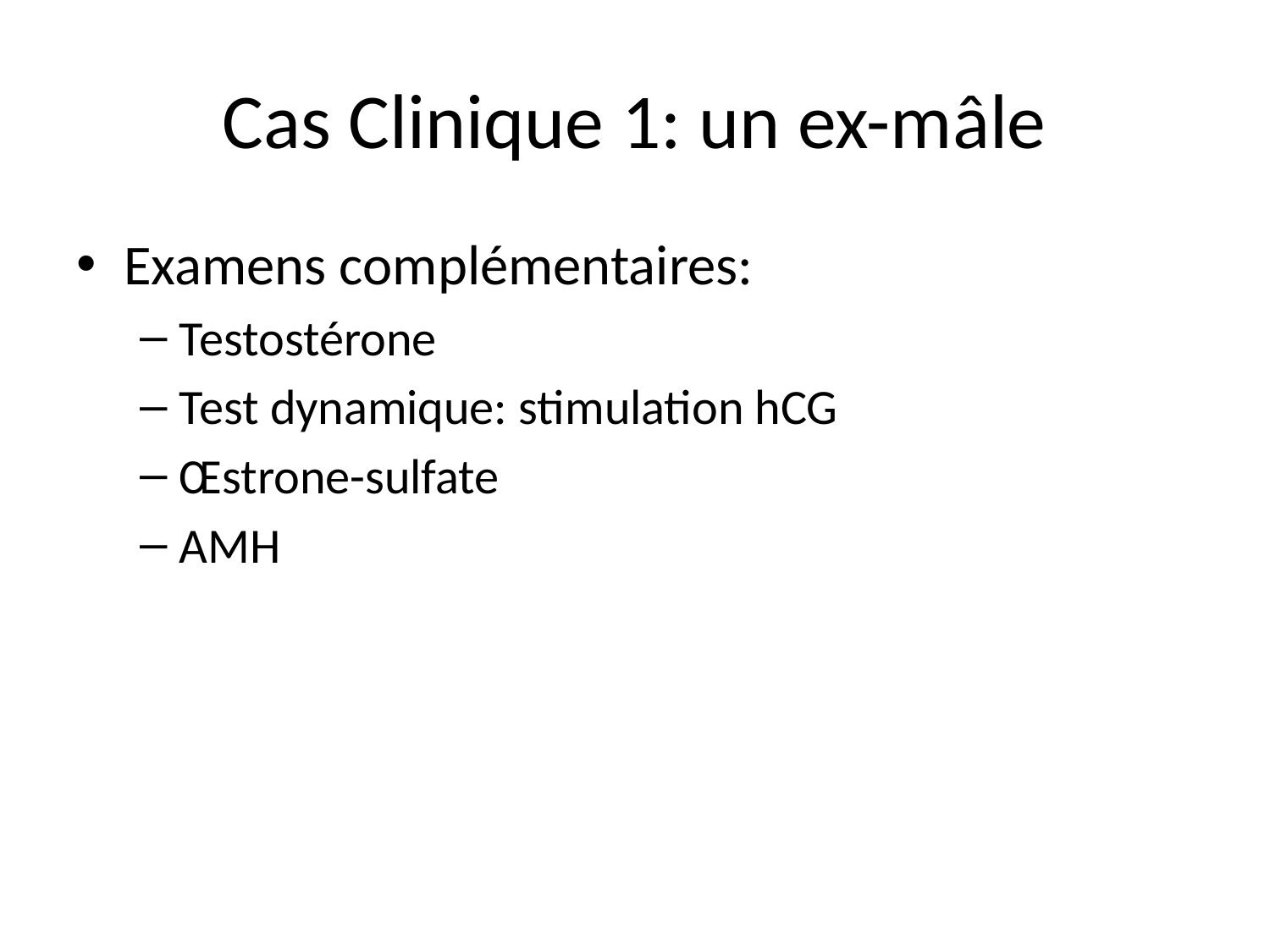

# Cas Clinique 1: un ex-mâle
Examens complémentaires:
Testostérone
Test dynamique: stimulation hCG
Œstrone-sulfate
AMH